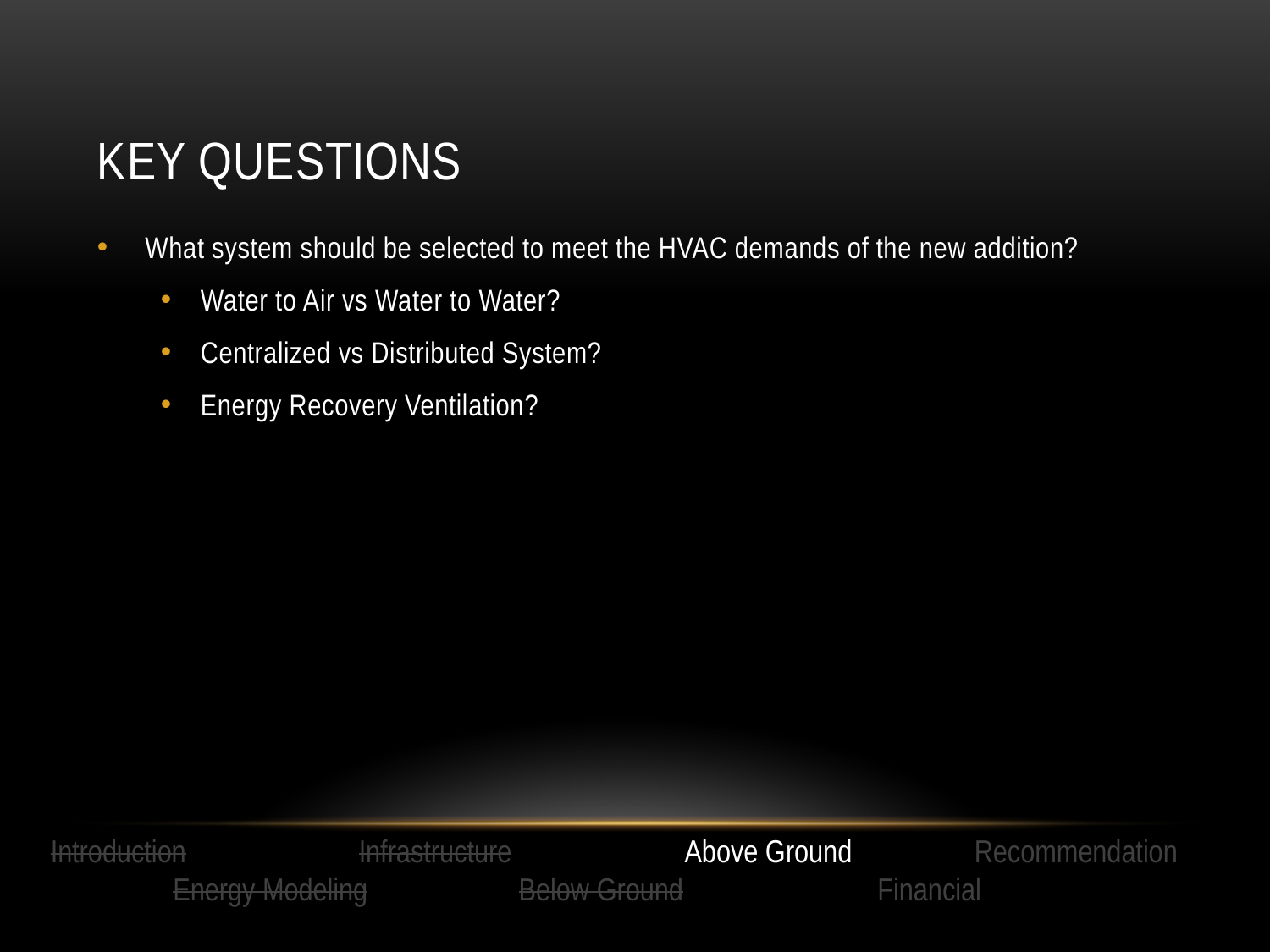

# Key Questions
What system should be selected to meet the HVAC demands of the new addition?
Water to Air vs Water to Water?
Centralized vs Distributed System?
Energy Recovery Ventilation?

Introduction                        Infrastructure                        Above Ground                 Recommendation
                 Energy Modeling                     Below Ground                           Financial